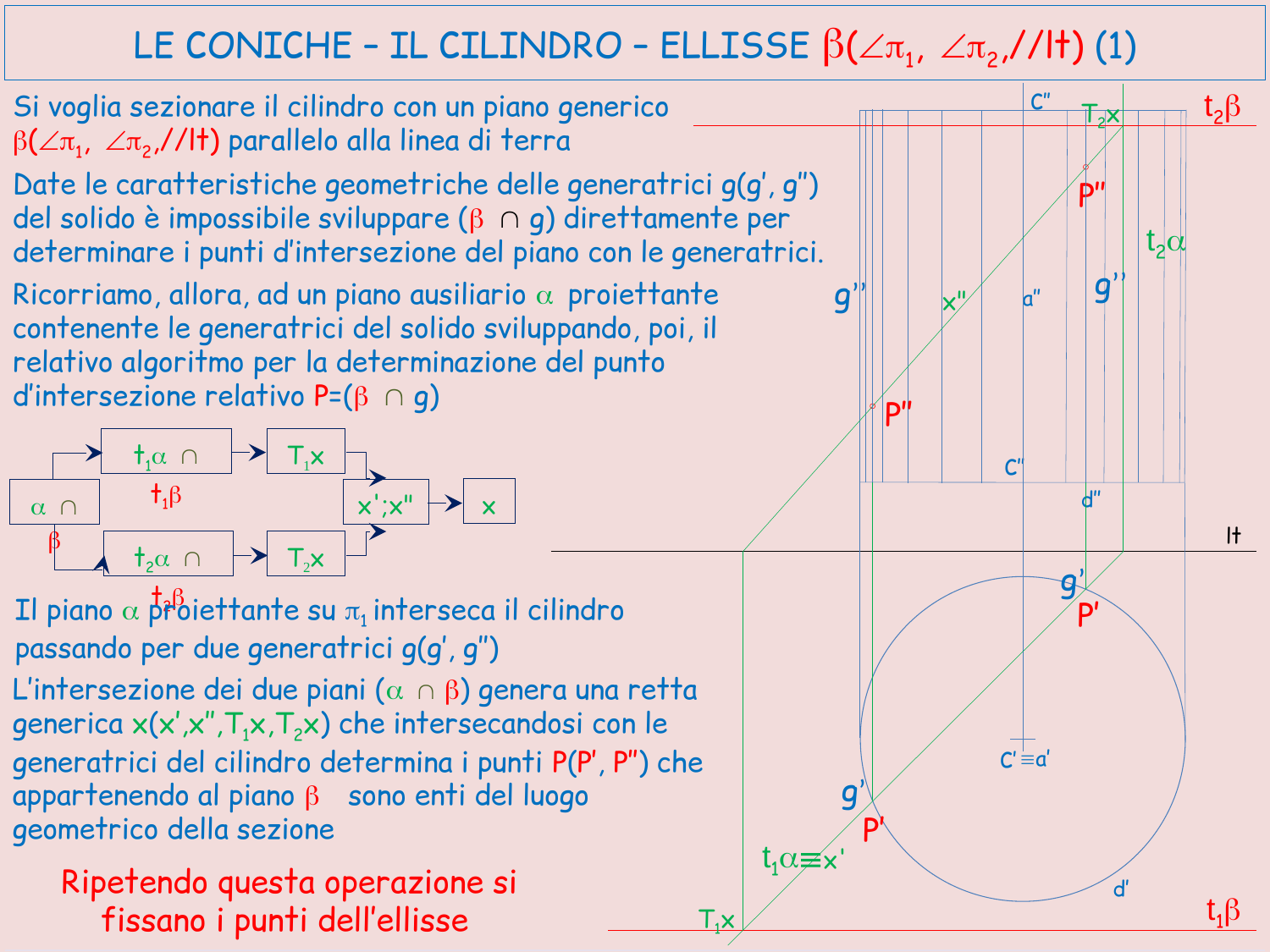

# LE CONiCHE – Il cilindro – ellisse β(∠π1, ∠π2,//lt) (1)
t2β
Si voglia sezionare il cilindro con un piano generico β(∠π1, ∠π2,//lt) parallelo alla linea di terra
C’’
T2x
Date le caratteristiche geometriche delle generatrici g(g’, g’’) del solido è impossibile sviluppare (β ∩ g) direttamente per determinare i punti d’intersezione del piano con le generatrici.

P’’
t2α

g’’
g’’
Ricorriamo, allora, ad un piano ausiliario α proiettante contenente le generatrici del solido sviluppando, poi, il relativo algoritmo per la determinazione del punto d’intersezione relativo P=(β ∩ g)
a’’
x"
P’’

T1x
t1α ∩ t1β
x
α ∩ β
x';x"
t2α ∩ t2β

T2x
C’’
d’’
lt
g’

Il piano α proiettante su π1 interseca il cilindro passando per due generatrici g(g’, g’’)
P’
L’intersezione dei due piani (α ∩ β) genera una retta generica x(x’,x’’,T1x,T2x) che intersecandosi con le generatrici del cilindro determina i punti P(P’, P’’) che appartenendo al piano β  sono enti del luogo geometrico della sezione
    C’

a’
≡

g’
P’
t1α

≡
x'
Ripetendo questa operazione si fissano i punti dell’ellisse
d’
t1β
T1x